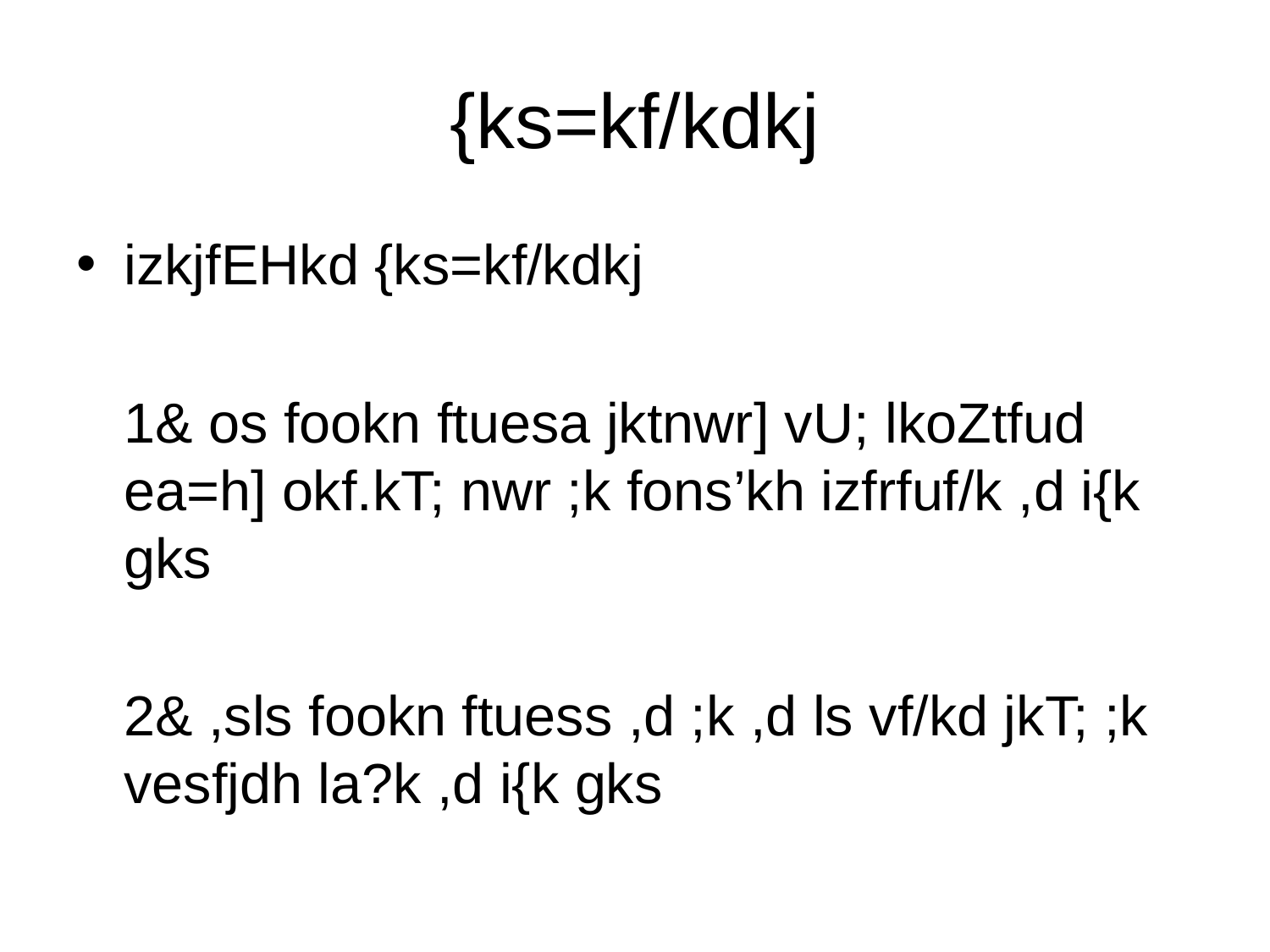

# {ks=kf/kdkj
izkjfEHkd {ks=kf/kdkj

	1& os fookn ftuesa jktnwr] vU; lkoZtfud ea=h] okf.kT; nwr ;k fons’kh izfrfuf/k ,d i{k gks

	2& ,sls fookn ftuess ,d ;k ,d ls vf/kd jkT; ;k vesfjdh la?k ,d i{k gks